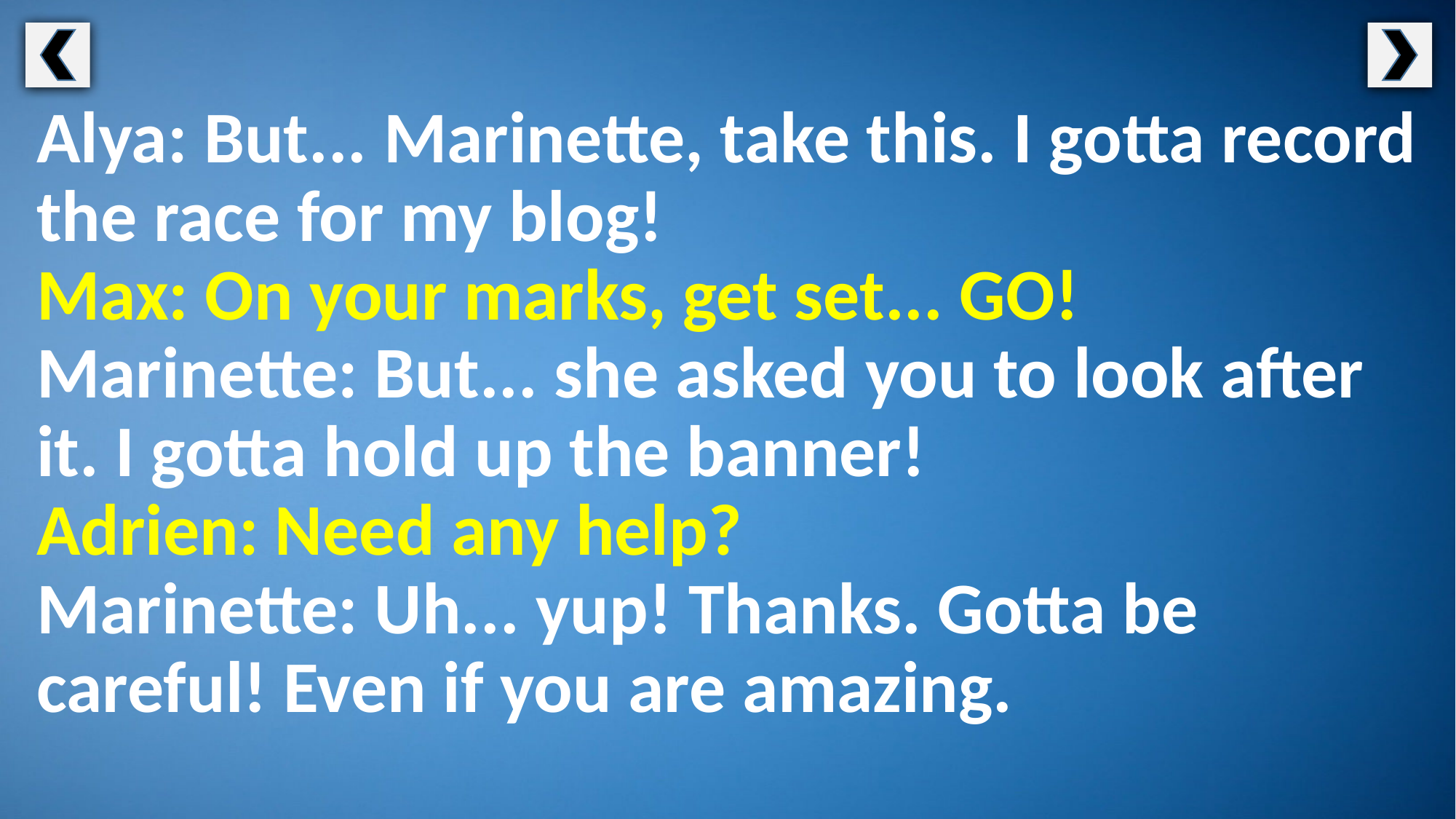

Alya: But... Marinette, take this. I gotta record the race for my blog!
Max: On your marks, get set... GO!
Marinette: But... she asked you to look after it. I gotta hold up the banner!
Adrien: Need any help?
Marinette: Uh... yup! Thanks. Gotta be careful! Even if you are amazing.